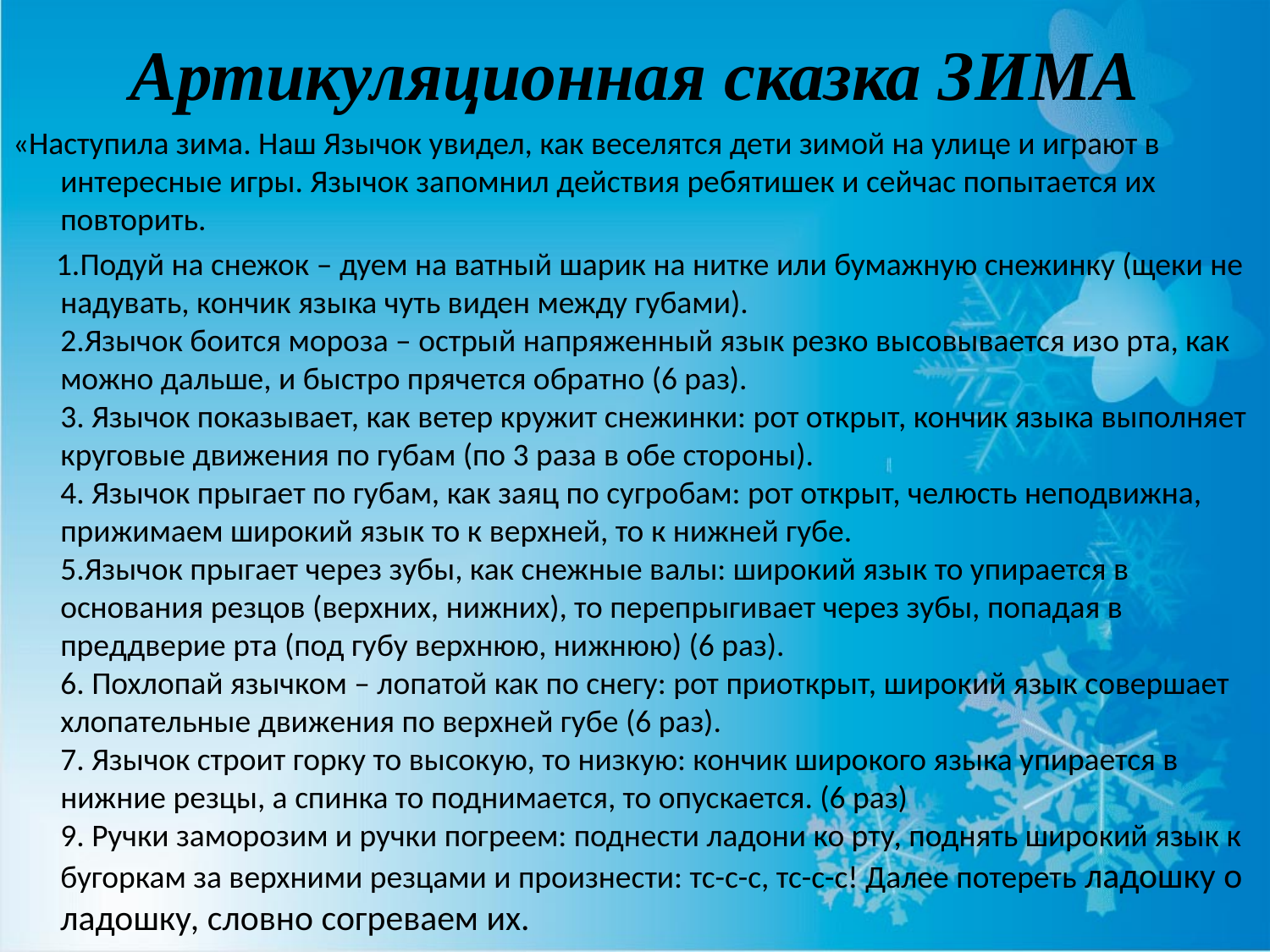

# Артикуляционная сказка ЗИМА
«Наступила зима. Наш Язычок увидел, как веселятся дети зимой на улице и играют в интересные игры. Язычок запомнил действия ребятишек и сейчас попытается их повторить.
      1.Подуй на снежок – дуем на ватный шарик на нитке или бумажную снежинку (щеки не надувать, кончик языка чуть виден между губами).
2.Язычок боится мороза – острый напряженный язык резко высовывается изо рта, как можно дальше, и быстро прячется обратно (6 раз).
3. Язычок показывает, как ветер кружит снежинки: рот открыт, кончик языка выполняет круговые движения по губам (по 3 раза в обе стороны).
4. Язычок прыгает по губам, как заяц по сугробам: рот открыт, челюсть неподвижна, прижимаем широкий язык то к верхней, то к нижней губе.
5.Язычок прыгает через зубы, как снежные валы: широкий язык то упирается в основания резцов (верхних, нижних), то перепрыгивает через зубы, попадая в преддверие рта (под губу верхнюю, нижнюю) (6 раз).
6. Похлопай язычком – лопатой как по снегу: рот приоткрыт, широкий язык совершает хлопательные движения по верхней губе (6 раз).
7. Язычок строит горку то высокую, то низкую: кончик широкого языка упирается в нижние резцы, а спинка то поднимается, то опускается. (6 раз)
9. Ручки заморозим и ручки погреем: поднести ладони ко рту, поднять широкий язык к бугоркам за верхними резцами и произнести: тс-с-с, тс-с-с! Далее потереть ладошку о ладошку, словно согреваем их.